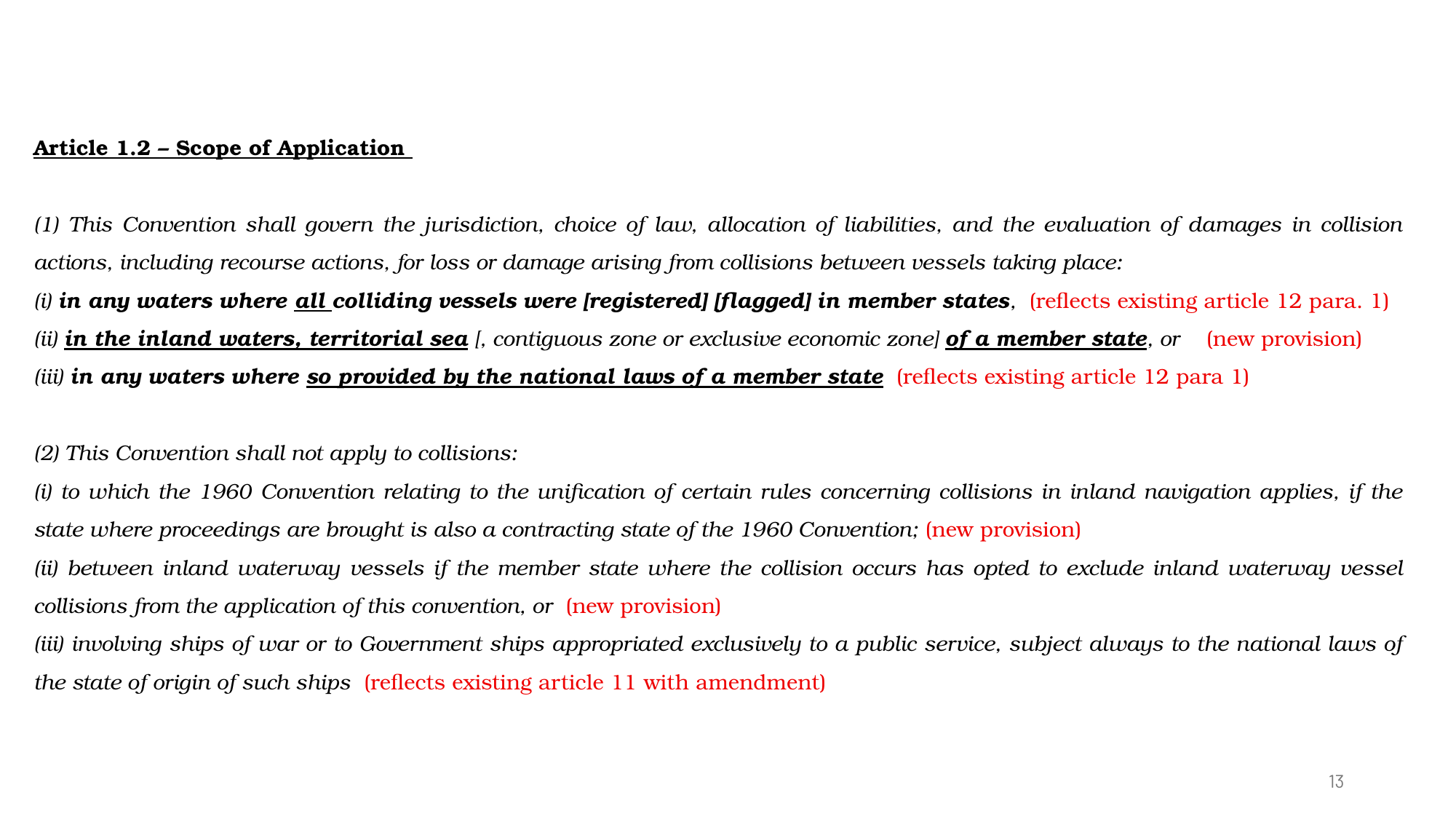

Article 1.2 – Scope of Application

(1) This Convention shall govern the jurisdiction, choice of law, allocation of liabilities, and the evaluation of damages in collision actions, including recourse actions, for loss or damage arising from collisions between vessels taking place:
(i) in any waters where all colliding vessels were [registered] [flagged] in member states,  (reflects existing article 12 para. 1)
(ii) in the inland waters, territorial sea [, contiguous zone or exclusive economic zone] of a member state, or    (new provision)
(iii) in any waters where so provided by the national laws of a member state  (reflects existing article 12 para 1)

(2) This Convention shall not apply to collisions:
(i) to which the 1960 Convention relating to the unification of certain rules concerning collisions in inland navigation applies, if the state where proceedings are brought is also a contracting state of the 1960 Convention; (new provision)
(ii) between inland waterway vessels if the member state where the collision occurs has opted to exclude inland waterway vessel collisions from the application of this convention, or  (new provision)
(iii) involving ships of war or to Government ships appropriated exclusively to a public service, subject always to the national laws of the state of origin of such ships  (reflects existing article 11 with amendment)

13